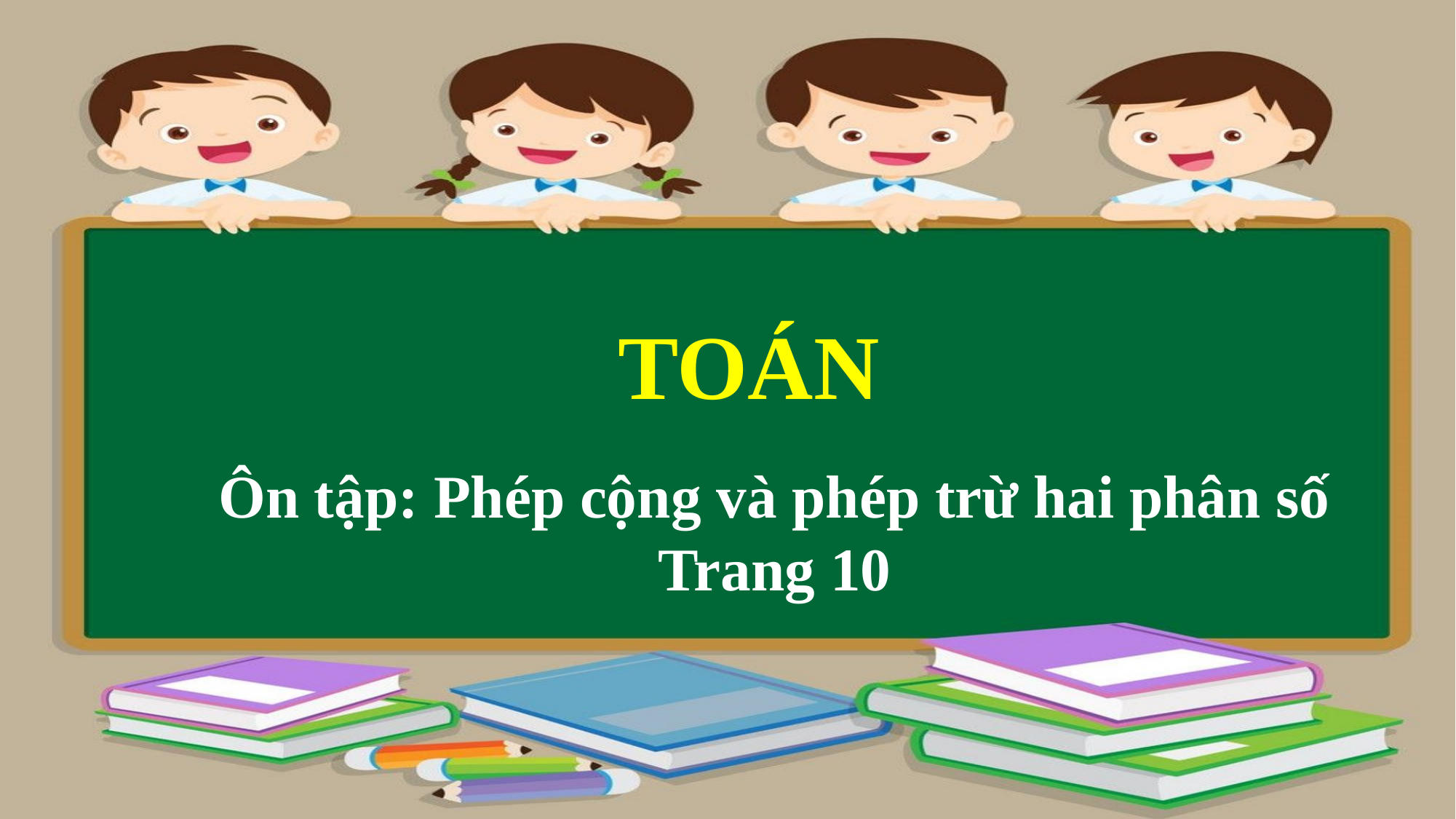

TOÁN
Ôn tập: Phép cộng và phép trừ hai phân số
Trang 10